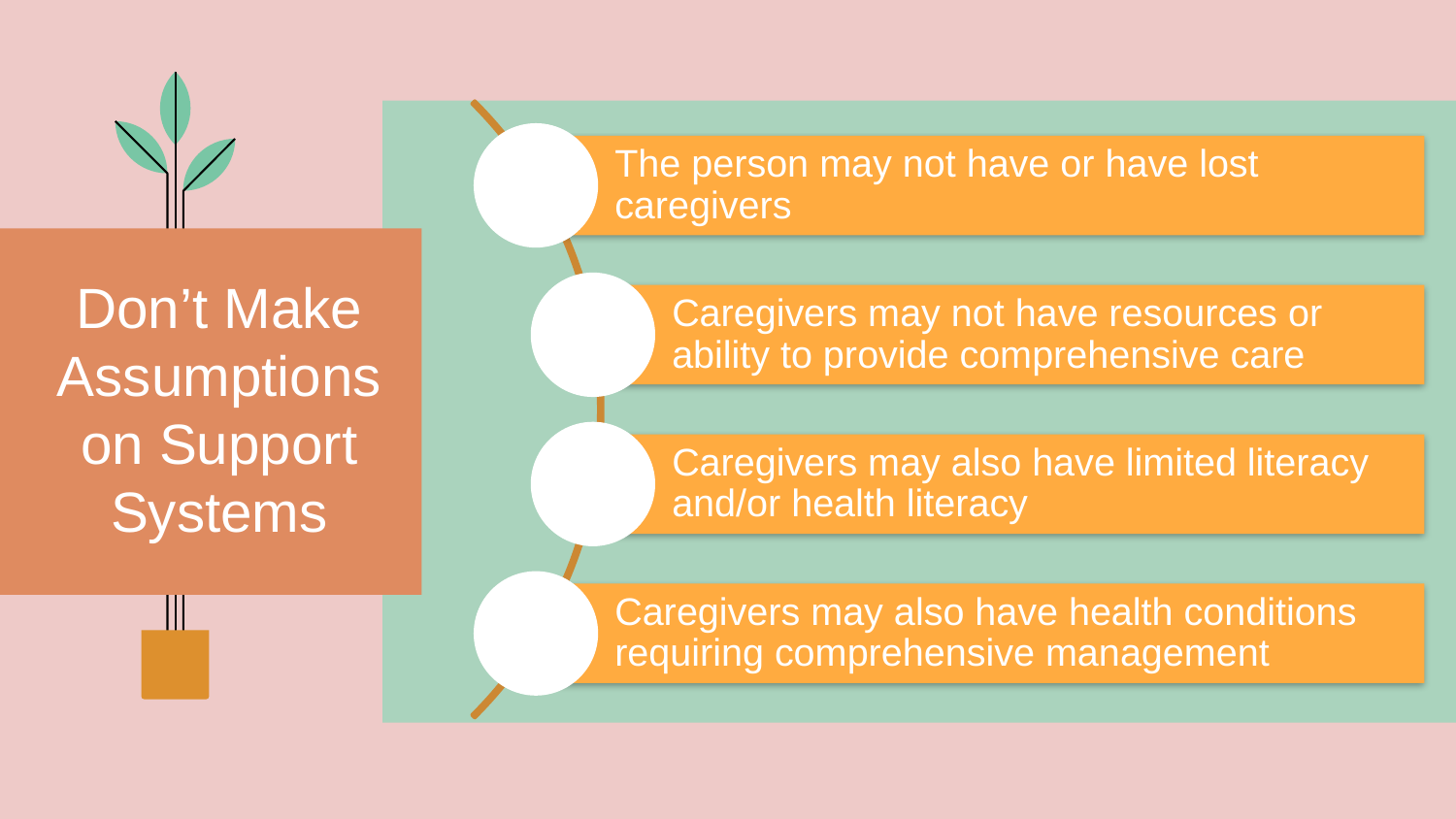

The person may not have or have lost caregivers
Caregivers may not have resources or ability to provide comprehensive care
Caregivers may also have limited literacy and/or health literacy
Caregivers may also have health conditions requiring comprehensive management
Don’t Make Assumptions on Support Systems